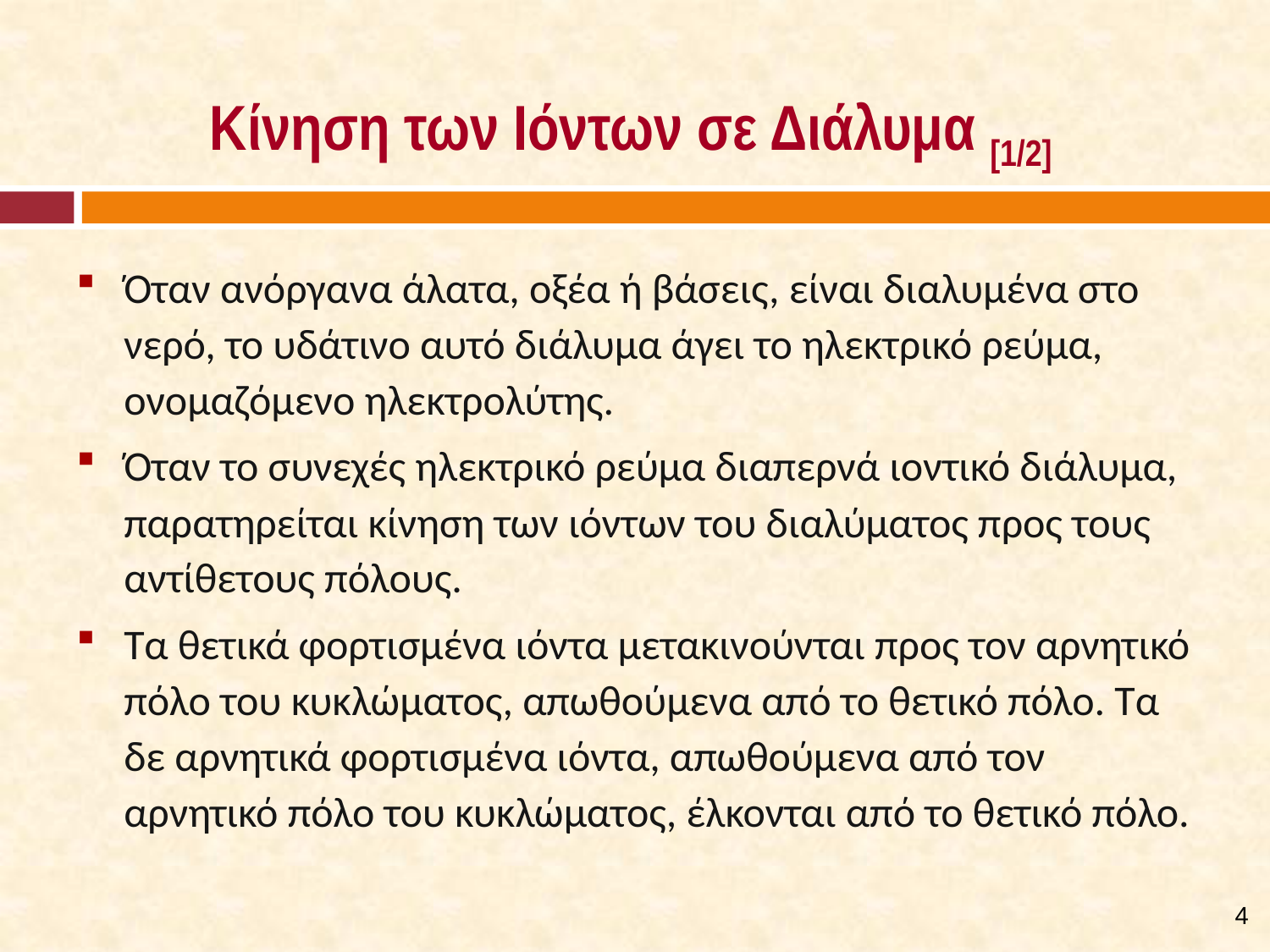

# Κίνηση των Ιόντων σε Διάλυμα [1/2]
Όταν ανόργανα άλατα, οξέα ή βάσεις, είναι διαλυμένα στο νερό, το υδάτινο αυτό διάλυμα άγει το ηλεκτρικό ρεύμα, ονομαζόμενο ηλεκτρολύτης.
Όταν το συνεχές ηλεκτρικό ρεύμα διαπερνά ιοντικό διάλυμα, παρατηρείται κίνηση των ιόντων του διαλύματος προς τους αντίθετους πόλους.
Τα θετικά φορτισμένα ιόντα μετακινούνται προς τον αρνητικό πόλο του κυκλώματος, απωθούμενα από το θετικό πόλο. Τα δε αρνητικά φορτισμένα ιόντα, απωθούμενα από τον αρνητικό πόλο του κυκλώματος, έλκονται από το θετικό πόλο.
4